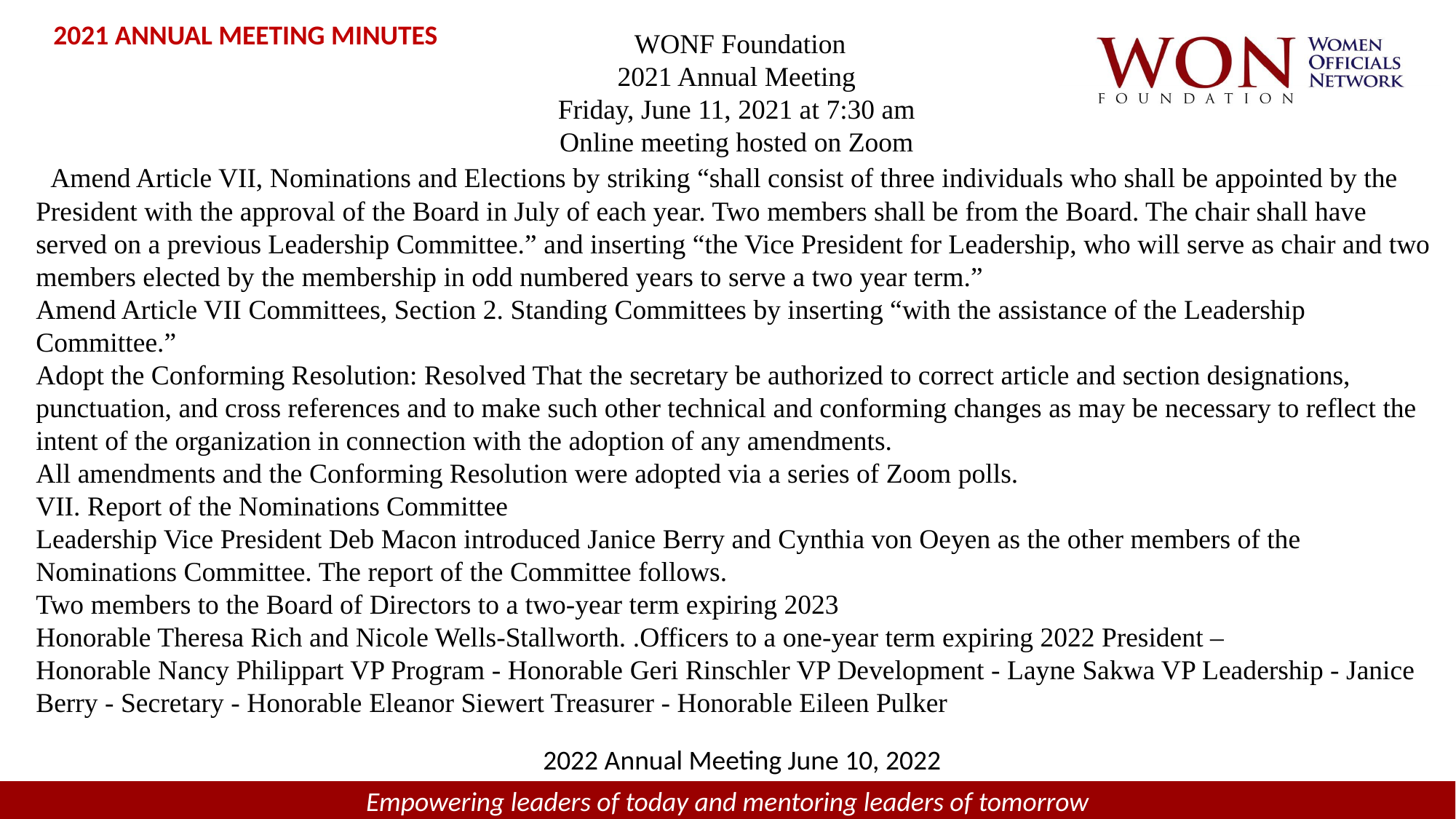

2021 ANNUAL MEETING MINUTES
 WONF Foundation
2021 Annual Meeting
Friday, June 11, 2021 at 7:30 am
Online meeting hosted on Zoom
  Amend Article VII, Nominations and Elections by striking “shall consist of three individuals who shall be appointed by the President with the approval of the Board in July of each year. Two members shall be from the Board. The chair shall have served on a previous Leadership Committee.” and inserting “the Vice President for Leadership, who will serve as chair and two members elected by the membership in odd numbered years to serve a two year term.”
Amend Article VII Committees, Section 2. Standing Committees by inserting “with the assistance of the Leadership Committee.”
Adopt the Conforming Resolution: Resolved That the secretary be authorized to correct article and section designations, punctuation, and cross references and to make such other technical and conforming changes as may be necessary to reflect the intent of the organization in connection with the adoption of any amendments.
All amendments and the Conforming Resolution were adopted via a series of Zoom polls.
VII. Report of the Nominations Committee
Leadership Vice President Deb Macon introduced Janice Berry and Cynthia von Oeyen as the other members of the Nominations Committee. The report of the Committee follows.
Two members to the Board of Directors to a two-year term expiring 2023
Honorable Theresa Rich and Nicole Wells-Stallworth. .Officers to a one-year term expiring 2022 President –
Honorable Nancy Philippart VP Program - Honorable Geri Rinschler VP Development - Layne Sakwa VP Leadership - Janice Berry - Secretary - Honorable Eleanor Siewert Treasurer - Honorable Eileen Pulker
2022 Annual Meeting June 10, 2022